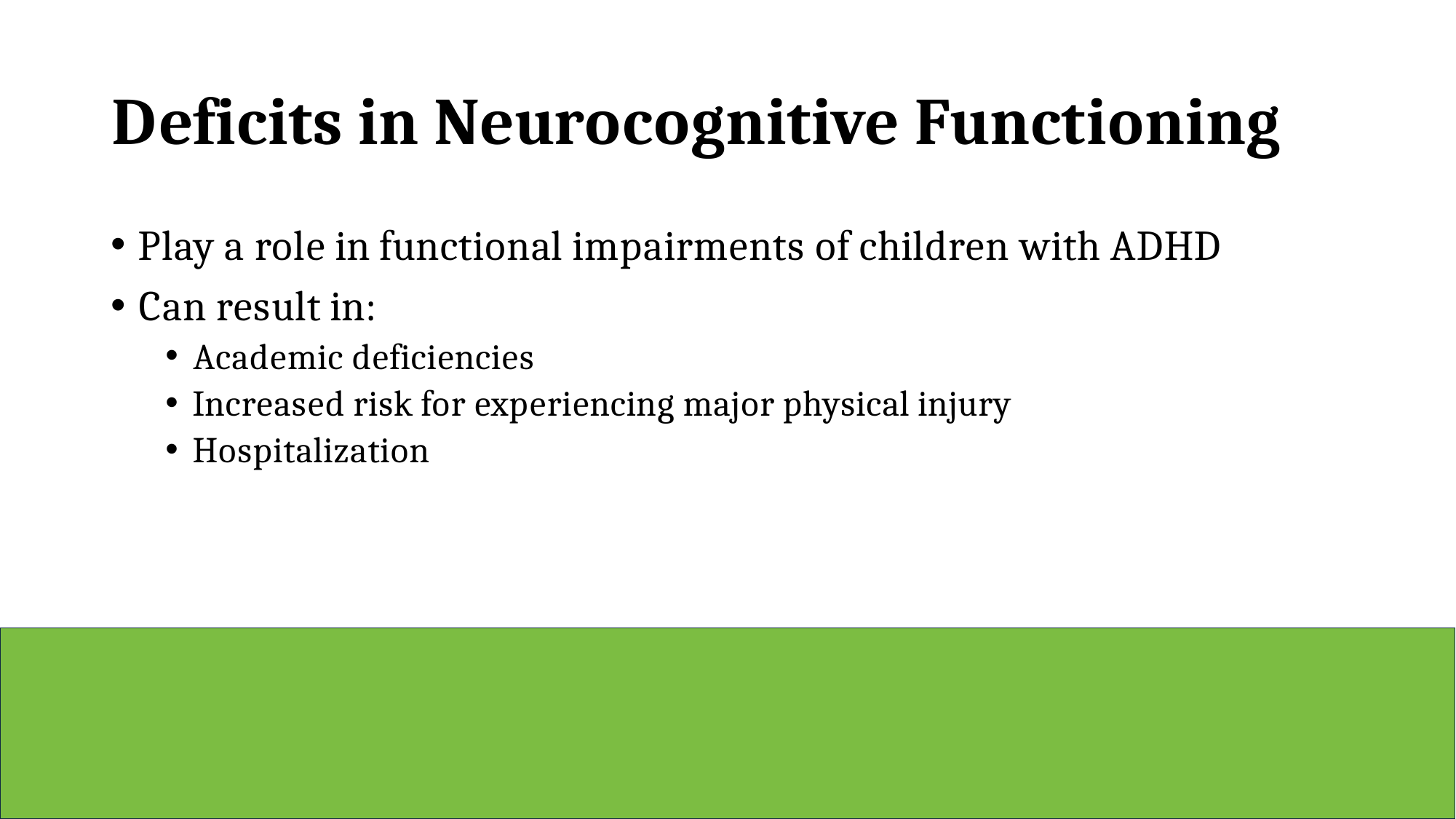

# Deficits in Neurocognitive Functioning
Play a role in functional impairments of children with ADHD
Can result in:
Academic deficiencies
Increased risk for experiencing major physical injury
Hospitalization